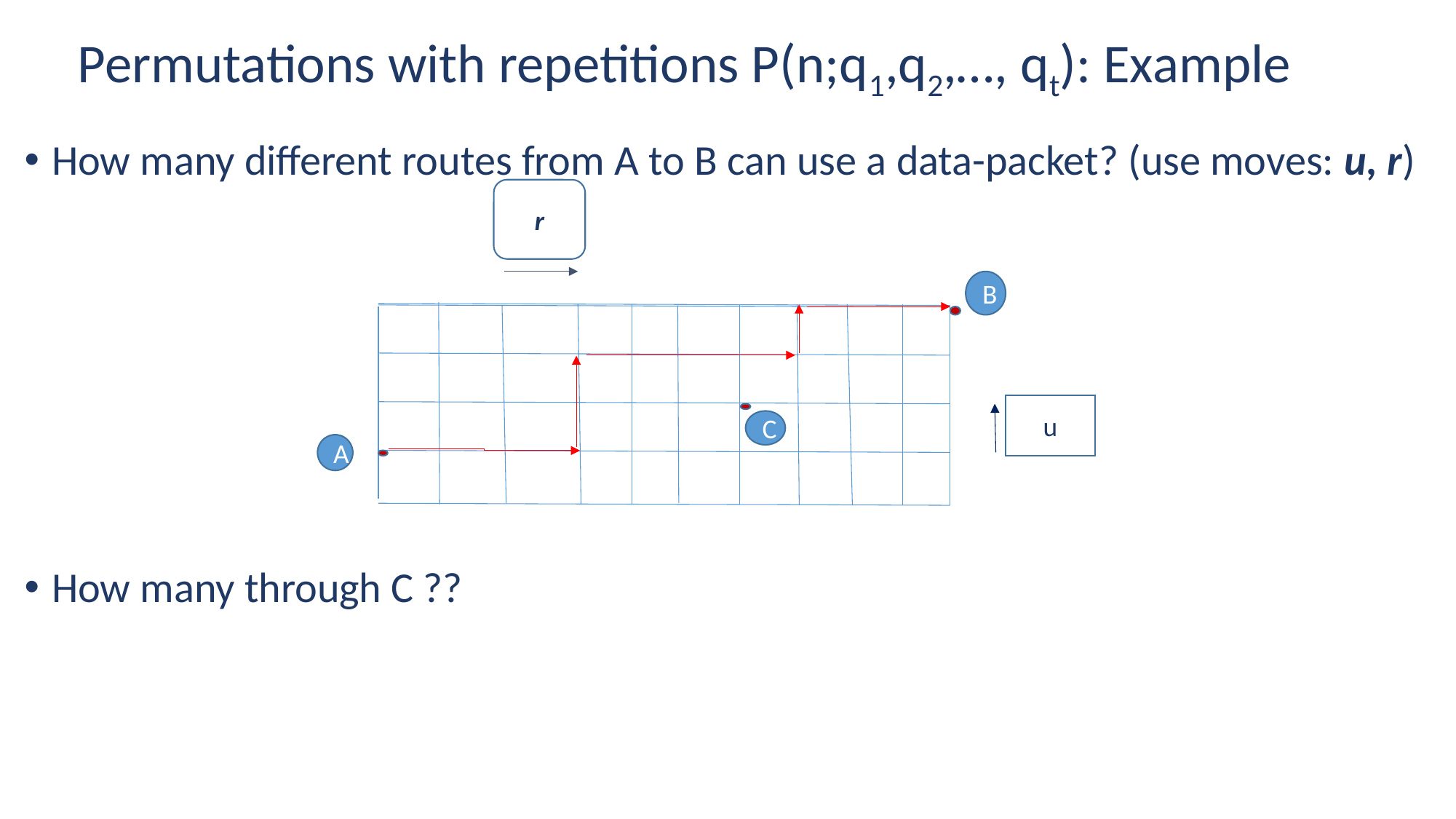

# Permutations with repetitions P(n;q1,q2,…, qt): Example
How many different routes from A to B can use a data-packet? (use moves: u, r)

How many through C ??
r
B

u

C
A